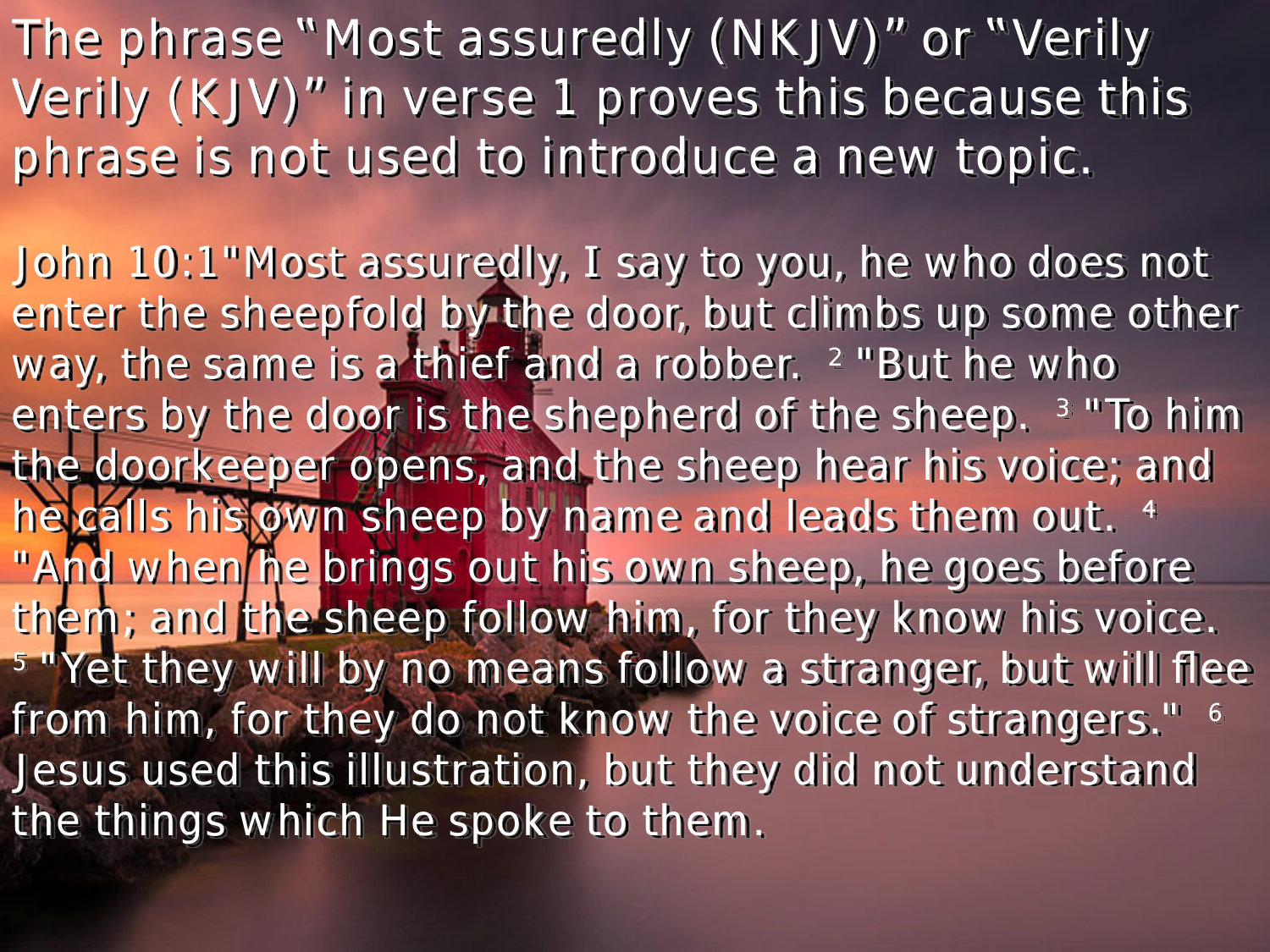

The phrase “Most assuredly (NKJV)” or “Verily Verily (KJV)” in verse 1 proves this because this phrase is not used to introduce a new topic.

John 10:1"Most assuredly, I say to you, he who does not enter the sheepfold by the door, but climbs up some other way, the same is a thief and a robber.  2 "But he who enters by the door is the shepherd of the sheep.  3 "To him the doorkeeper opens, and the sheep hear his voice; and he calls his own sheep by name and leads them out.  4 "And when he brings out his own sheep, he goes before them; and the sheep follow him, for they know his voice.  5 "Yet they will by no means follow a stranger, but will flee from him, for they do not know the voice of strangers."  6 Jesus used this illustration, but they did not understand the things which He spoke to them.